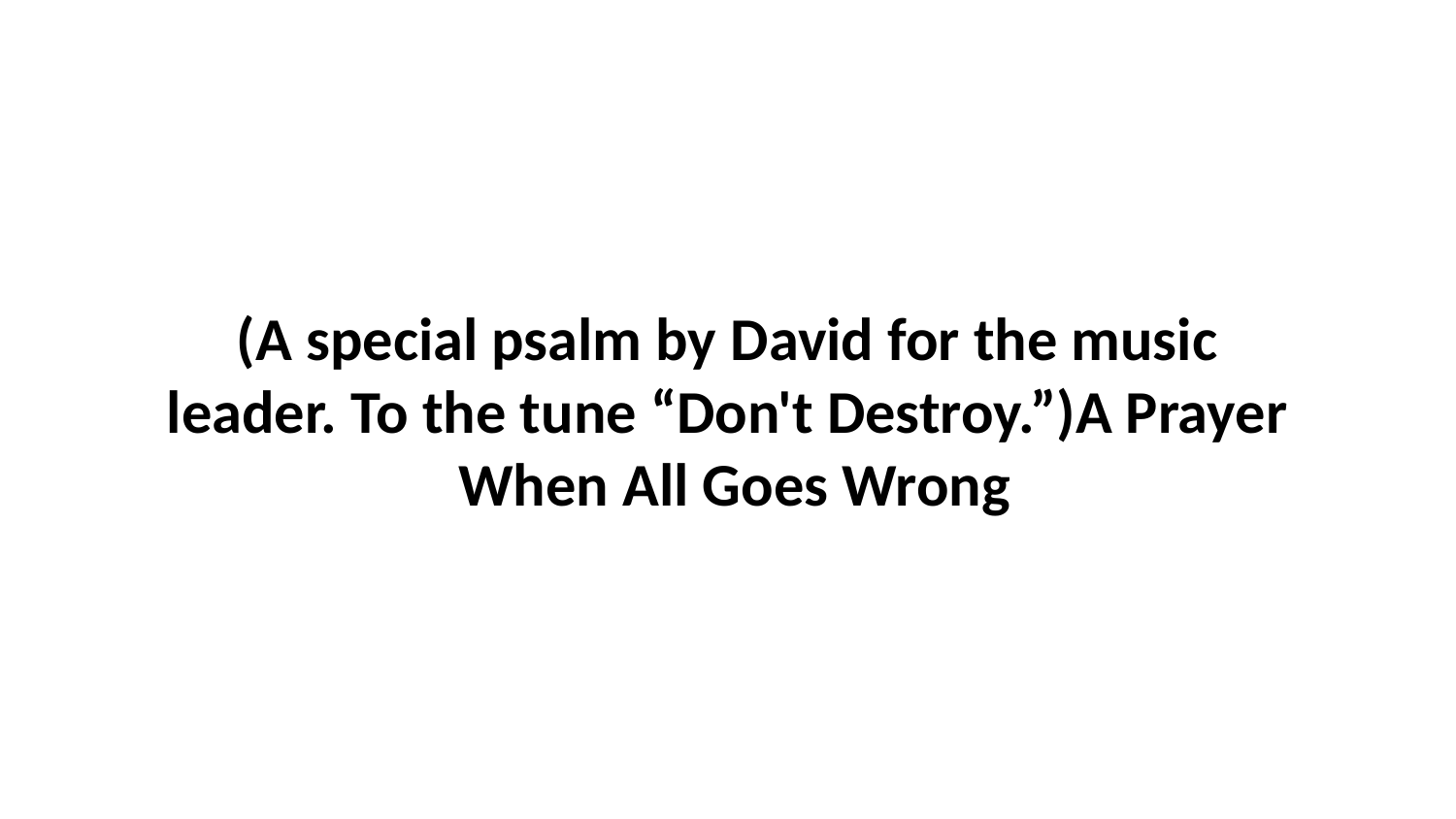

(A special psalm by David for the music leader. To the tune “Don't Destroy.”)A Prayer  When All Goes Wrong